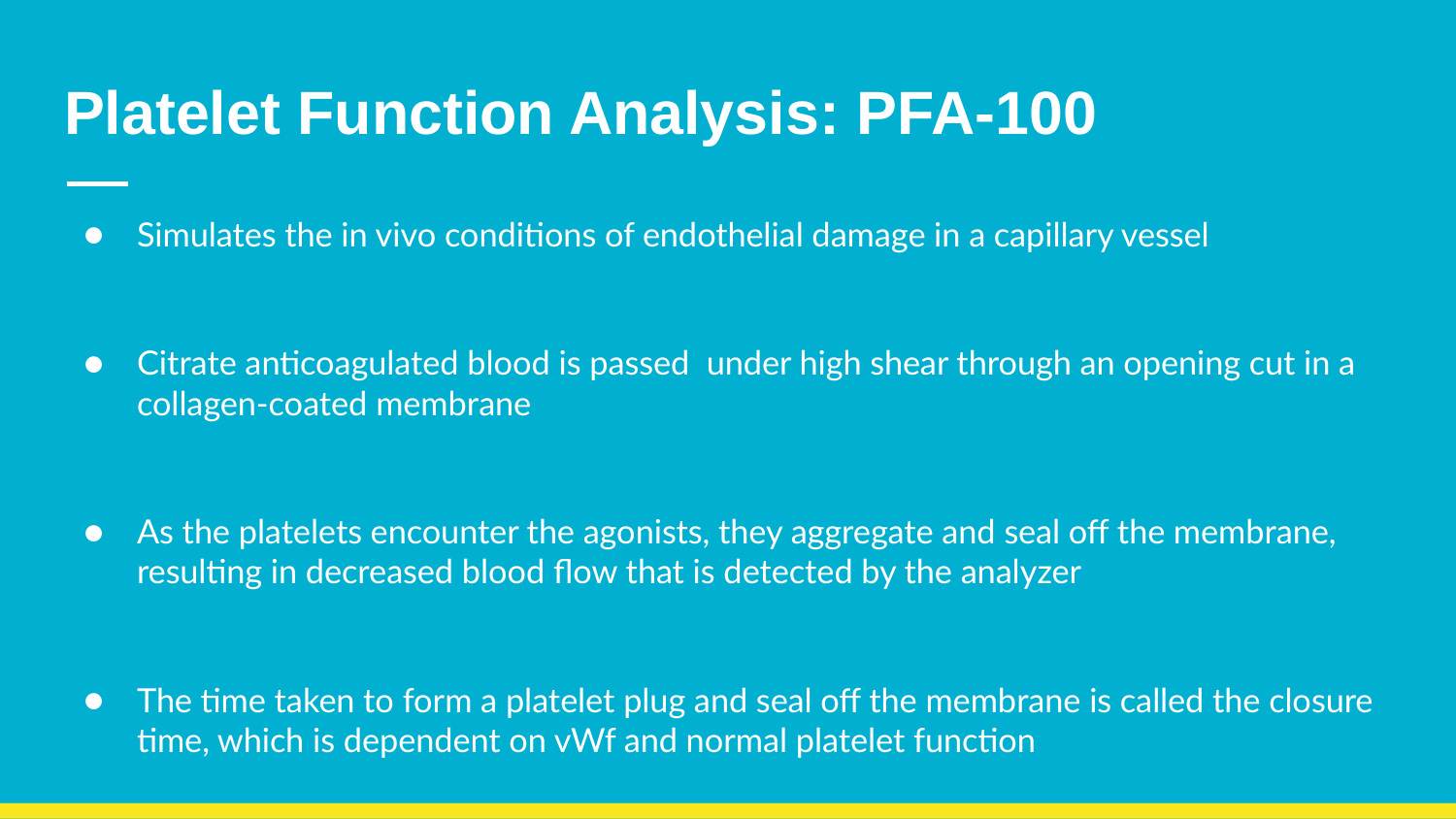

# Platelet Function Analysis: PFA-100
Simulates the in vivo conditions of endothelial damage in a capillary vessel

Citrate anticoagulated blood is passed  under high shear through an opening cut in a collagen-coated membrane

As the platelets encounter the agonists, they aggregate and seal off the membrane, resulting in decreased blood flow that is detected by the analyzer

The time taken to form a platelet plug and seal off the membrane is called the closure time, which is dependent on vWf and normal platelet function